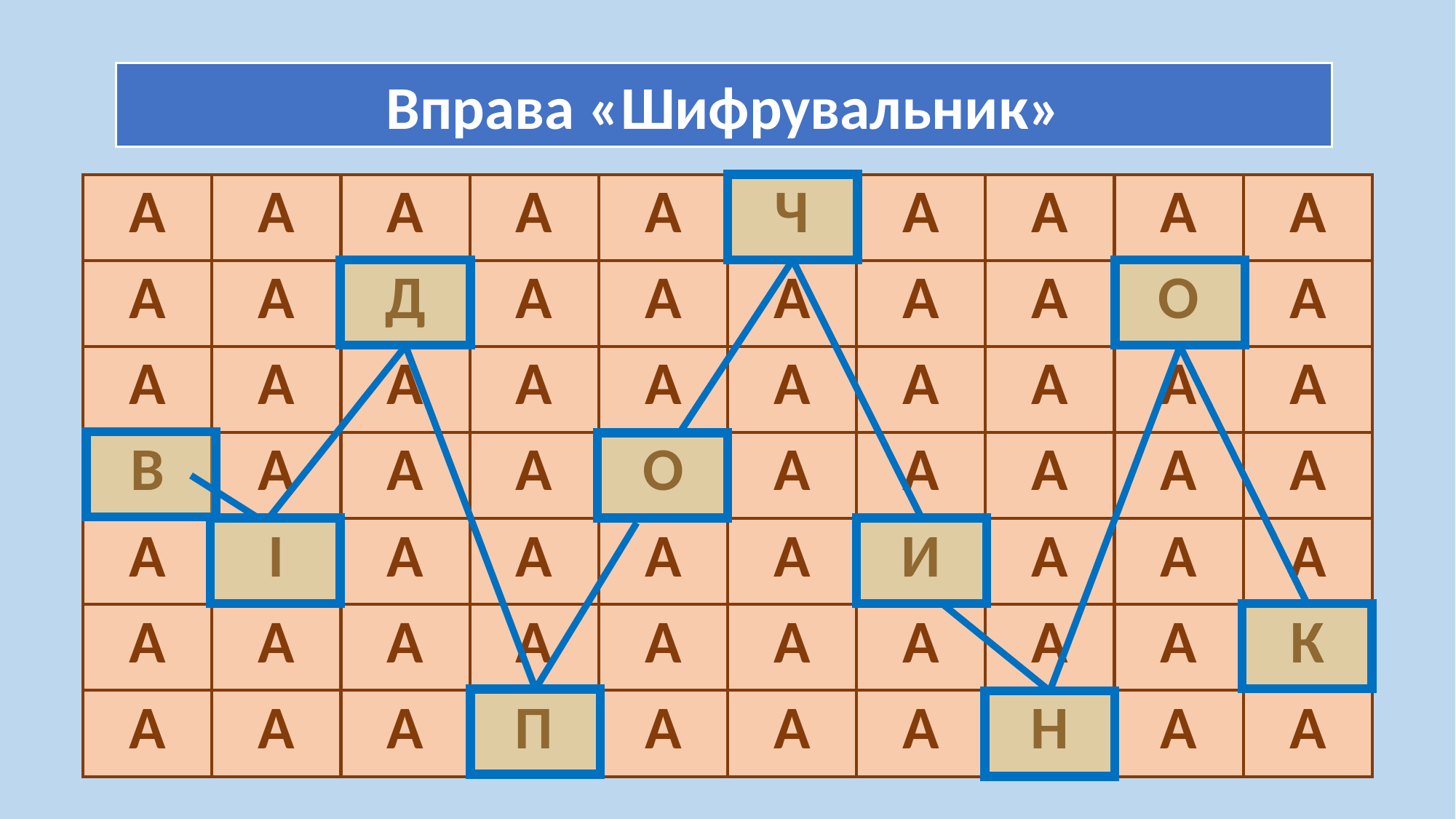

Вправа «Шифрувальник»
| А | А | А | А | А | Ч | А | А | А | А |
| --- | --- | --- | --- | --- | --- | --- | --- | --- | --- |
| А | А | Д | А | А | А | А | А | О | А |
| А | А | А | А | А | А | А | А | А | А |
| В | А | А | А | О | А | А | А | А | А |
| А | І | А | А | А | А | И | А | А | А |
| А | А | А | А | А | А | А | А | А | К |
| А | А | А | П | А | А | А | Н | А | А |